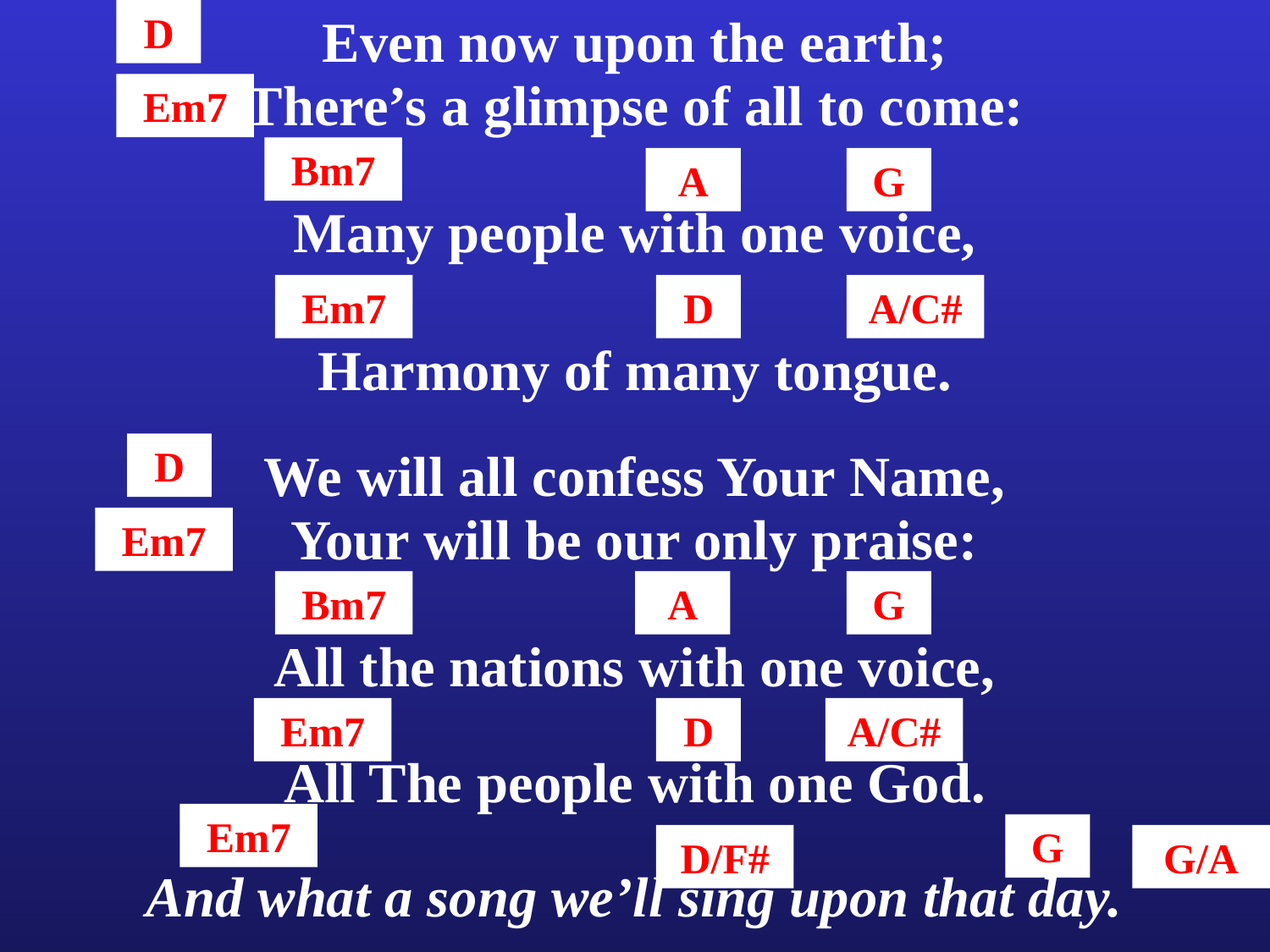

Even now upon the earth;
D
There’s a glimpse of all to come:
Em7
Bm7
A
G
Many people with one voice,
Em7
D
A/C#
Harmony of many tongue.
We will all confess Your Name,

D
Your will be our only praise:
Em7
Bm7
A
G
All the nations with one voice,
Em7
D
A/C#
All The people with one God.
Em7
G
D/F#
G/A
And what a song we’ll sing upon that day.